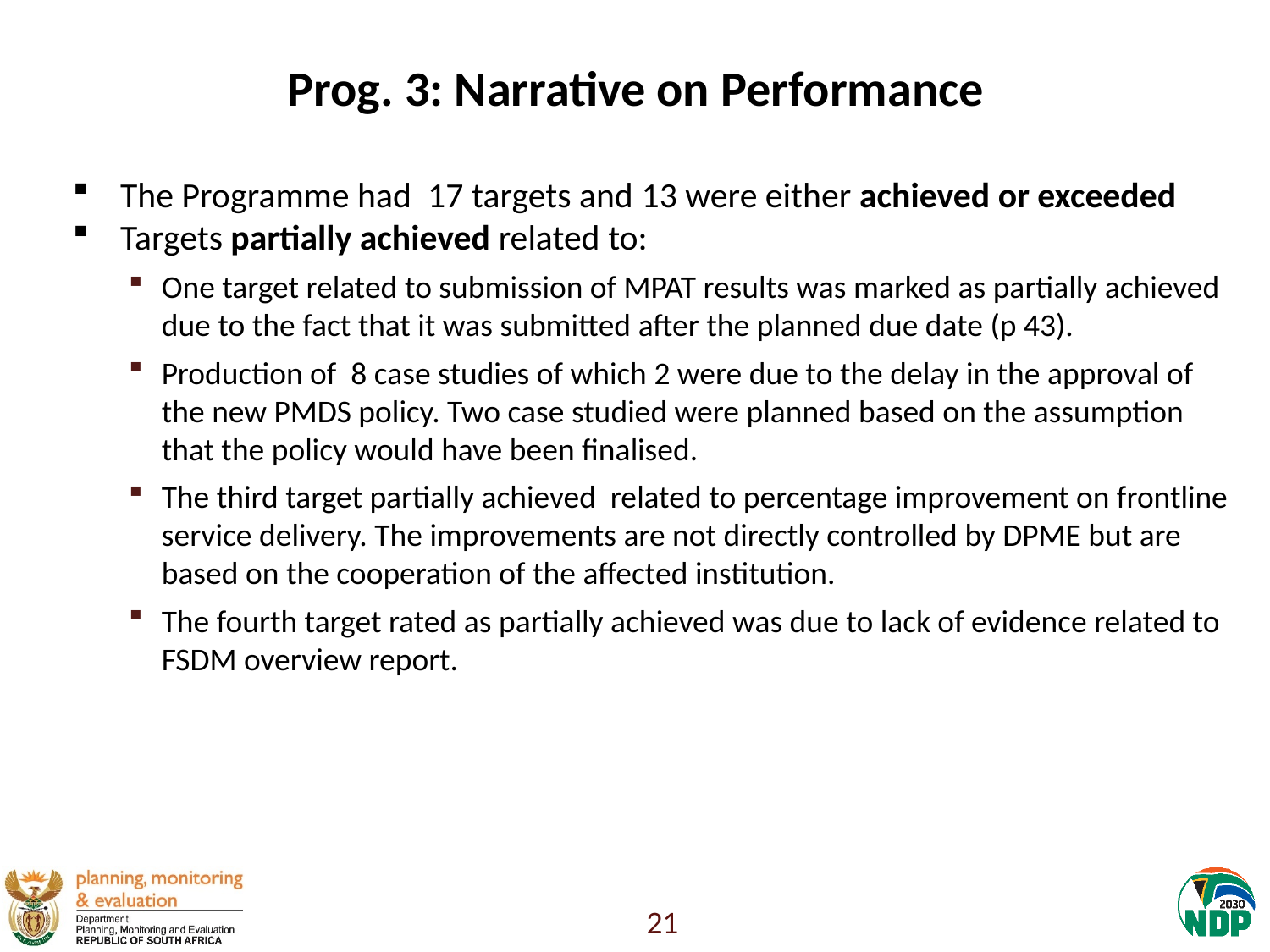

# Prog. 3: Narrative on Performance
The Programme had  17 targets and 13 were either achieved or exceeded
Targets partially achieved related to:
One target related to submission of MPAT results was marked as partially achieved due to the fact that it was submitted after the planned due date (p 43).
Production of  8 case studies of which 2 were due to the delay in the approval of the new PMDS policy. Two case studied were planned based on the assumption that the policy would have been finalised.
The third target partially achieved  related to percentage improvement on frontline service delivery. The improvements are not directly controlled by DPME but are based on the cooperation of the affected institution.
The fourth target rated as partially achieved was due to lack of evidence related to FSDM overview report.

21